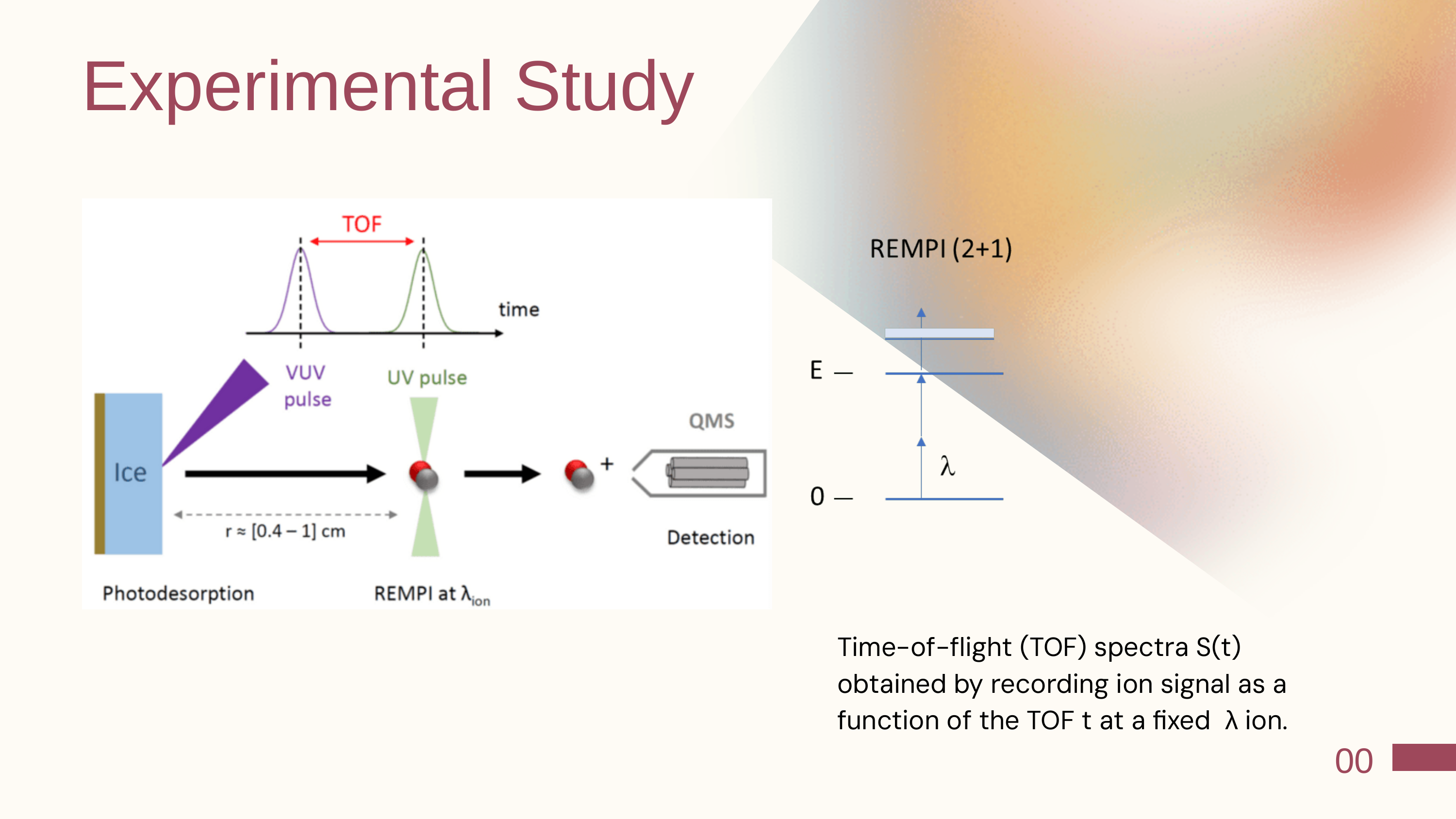

Experimental Study

Time-of-flight (TOF) spectra S(t) obtained by recording ion signal as a function of the TOF t at a fixed  λ ion.
00